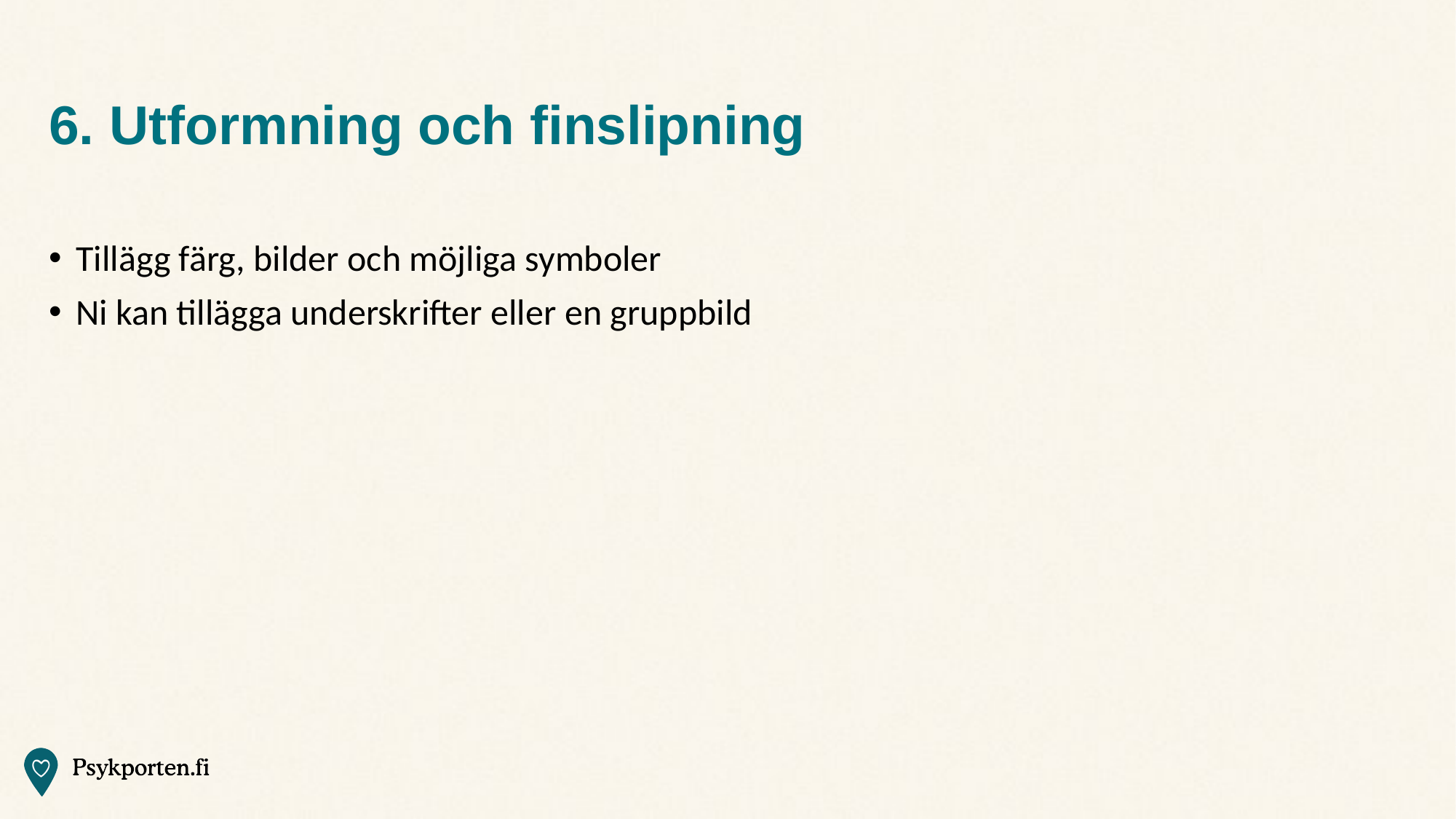

# 6. Utformning och finslipning
Tillägg färg, bilder och möjliga symboler
Ni kan tillägga underskrifter eller en gruppbild